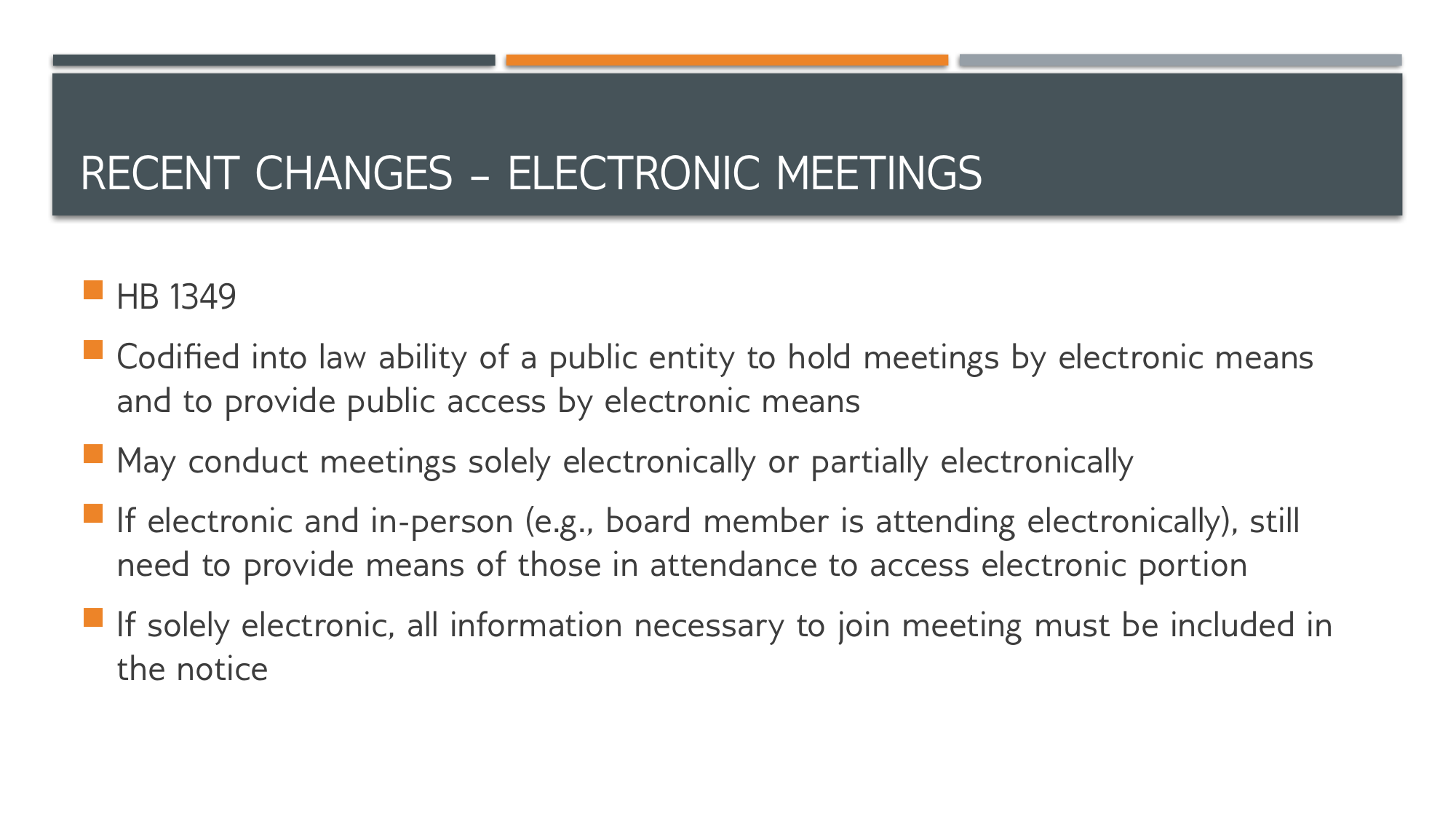

# Recent Changes – Electronic meetings
HB 1349
Codified into law ability of a public entity to hold meetings by electronic means and to provide public access by electronic means
May conduct meetings solely electronically or partially electronically
If electronic and in-person (e.g., board member is attending electronically), still need to provide means of those in attendance to access electronic portion
If solely electronic, all information necessary to join meeting must be included in the notice